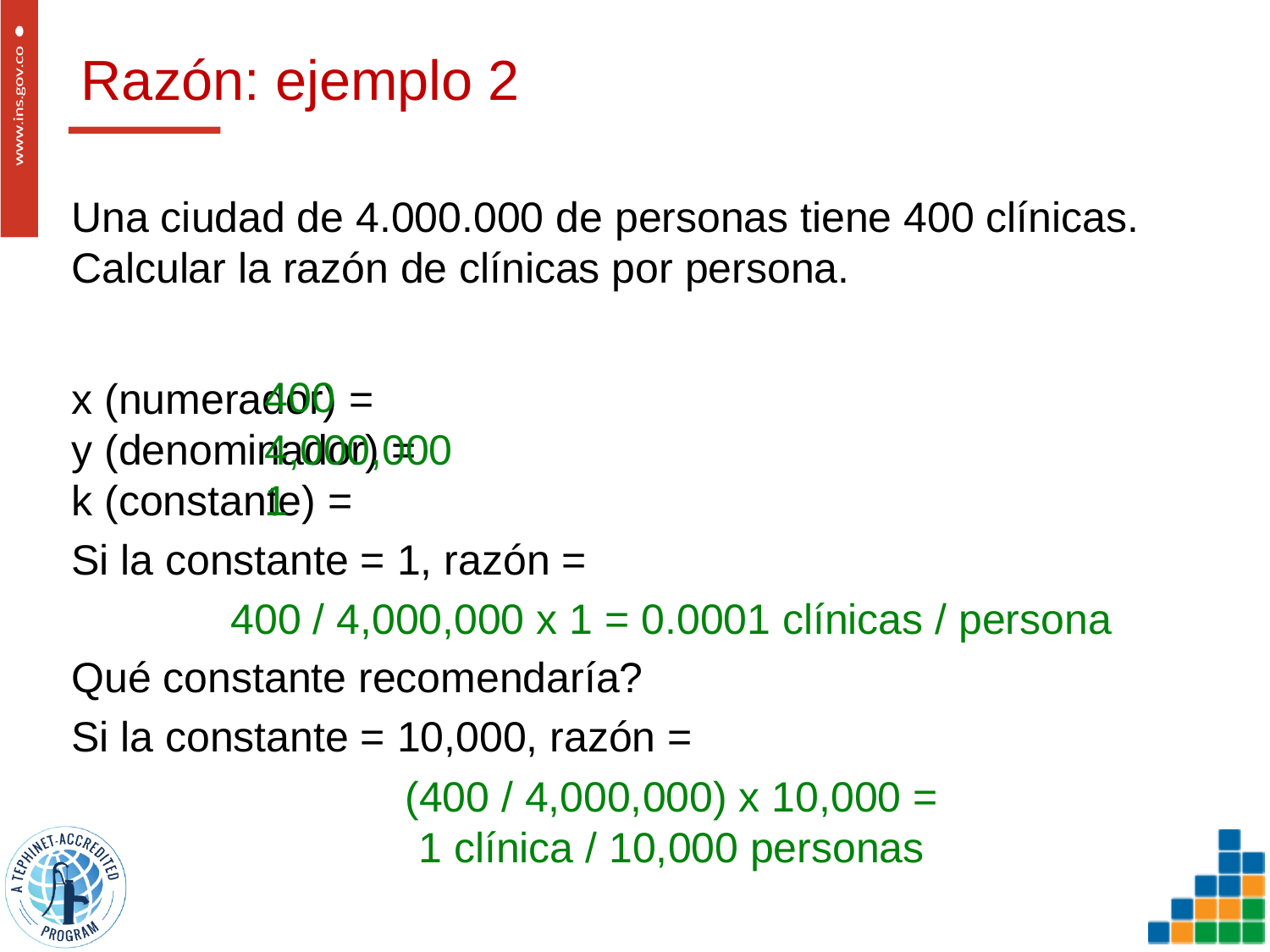

# Razón: ejemplo 2
Una ciudad de 4.000.000 de personas tiene 400 clínicas.  Calcular la razón de clínicas por persona.

x (numerador) =
y (denominador) =
k (constante) =
Si la constante = 1, razón =

Qué constante recomendaría?
Si la constante = 10,000, razón =
	400
	4,000,000
	1

400 / 4,000,000 x 1 = 0.0001 clínicas / persona

(400 / 4,000,000) x 10,000 =
1 clínica / 10,000 personas